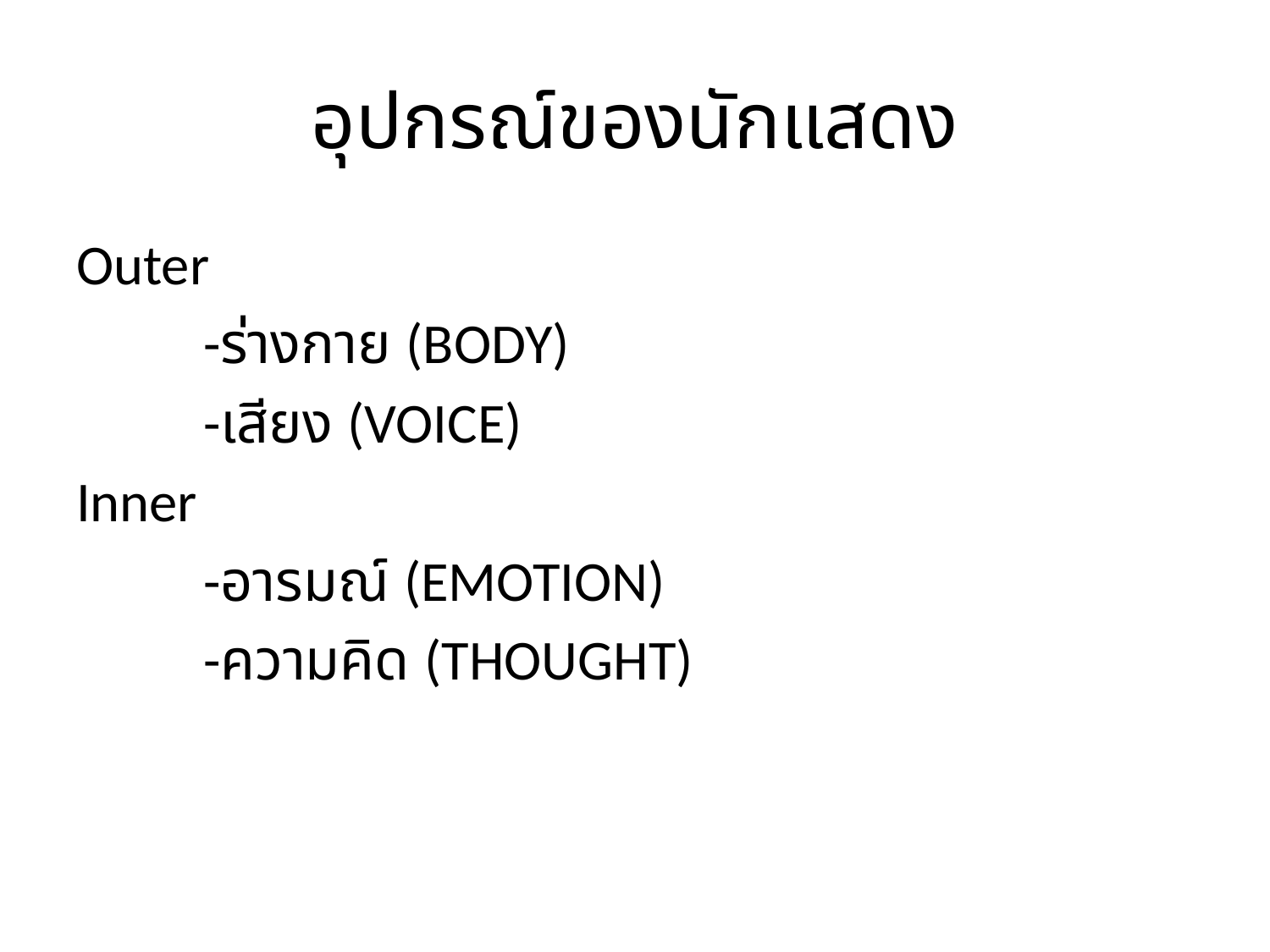

# อุปกรณ์ของนักแสดง
Outer
	-ร่างกาย (BODY)
	-เสียง (VOICE)
Inner
	-อารมณ์ (EMOTION)
	-ความคิด (THOUGHT)